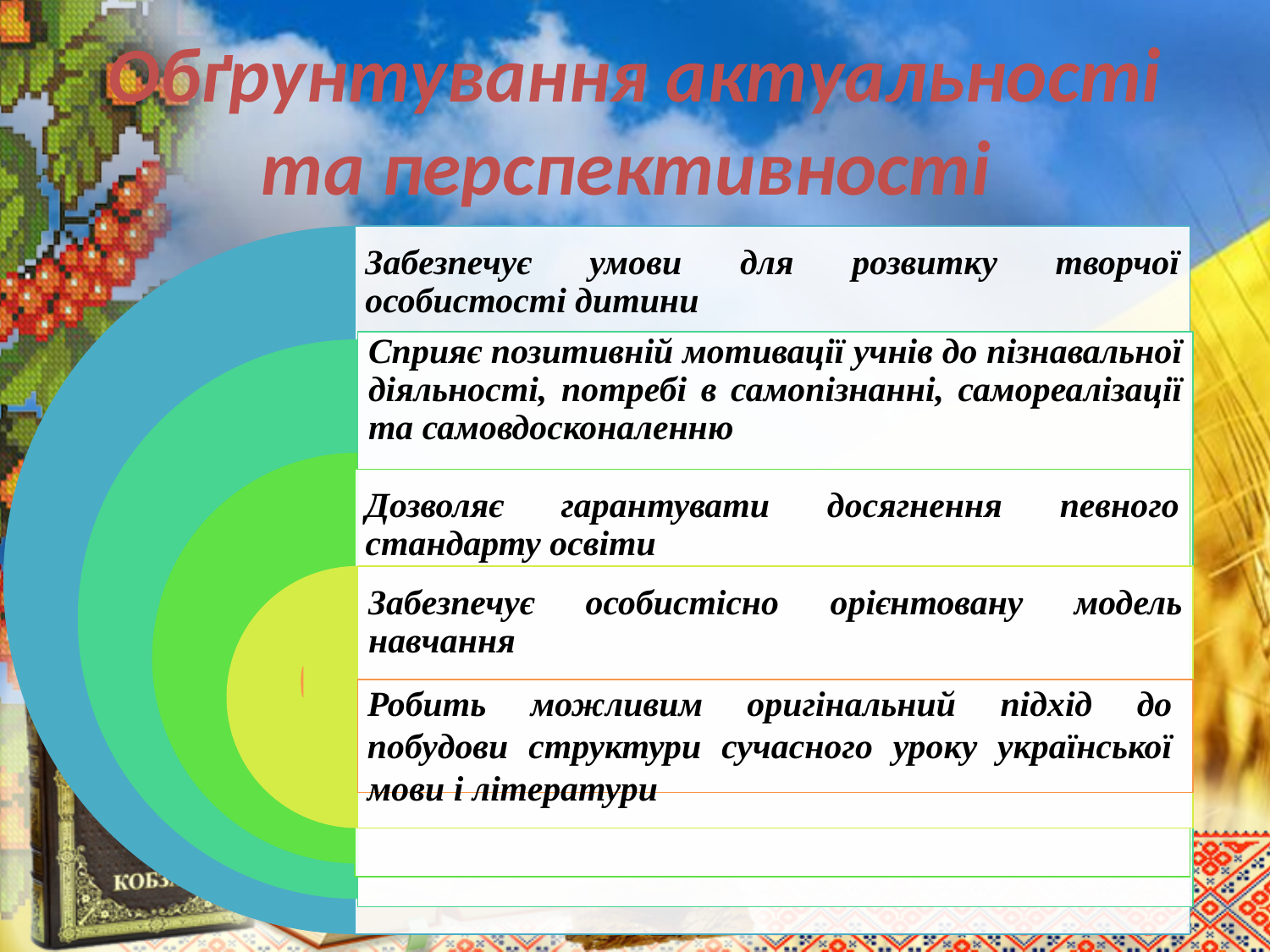

# Обґрунтування актуальності та перспективності
Забезпечує умови для розвитку творчої особистості дитини
Сприяє позитивній мотивації учнів до пізнавальної діяльності, потребі в самопізнанні, самореалізації та самовдосконаленню
Дозволяє гарантувати досягнення певного стандарту освіти
Забезпечує особистісно орієнтовану модель навчання

Робить можливим оригінальний підхід до побудови структури сучасного уроку української мови і літератури